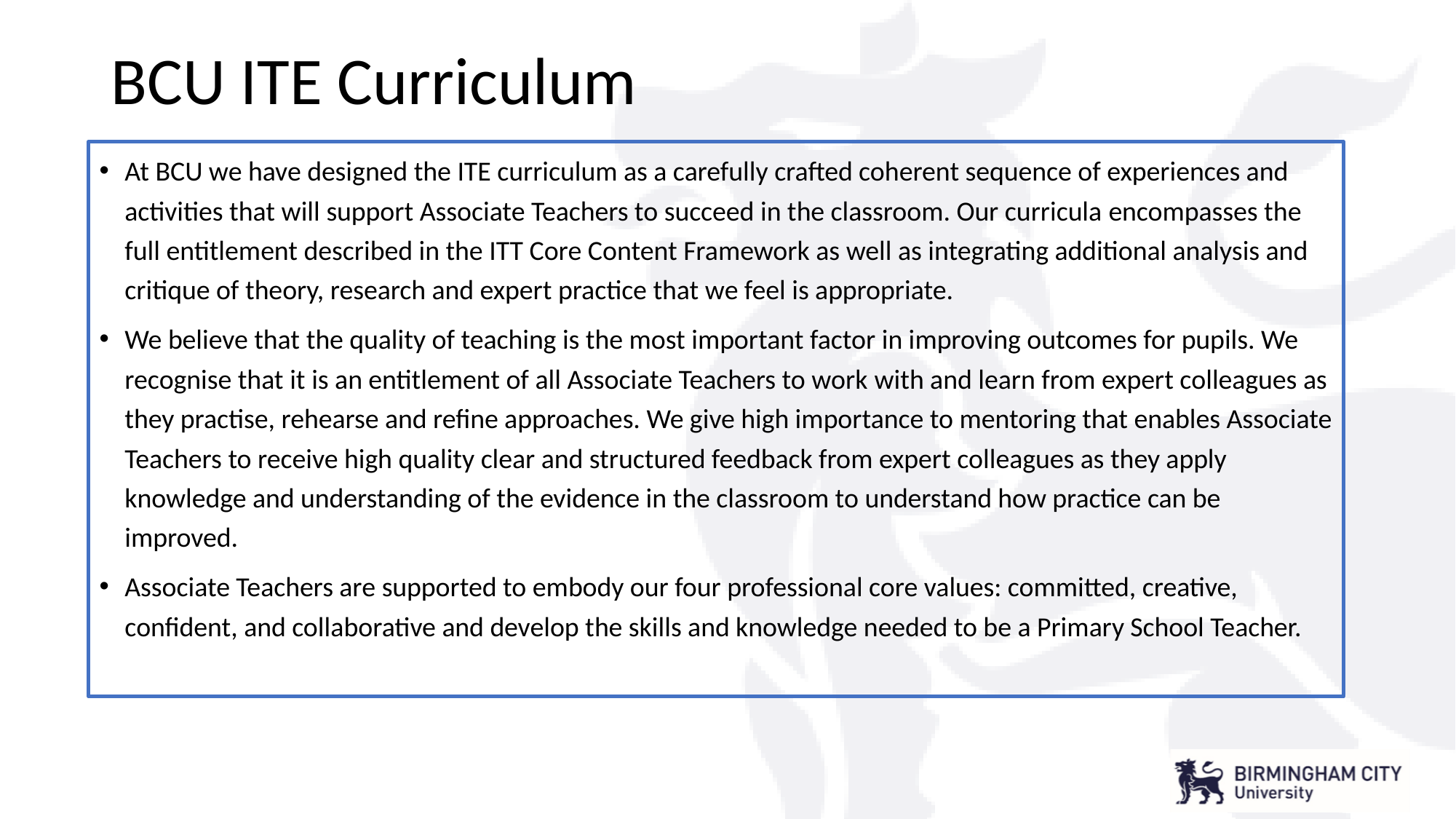

# BCU ITE Curriculum
At BCU we have designed the ITE curriculum as a carefully crafted coherent sequence of experiences and activities that will support Associate Teachers to succeed in the classroom. Our curricula encompasses the full entitlement described in the ITT Core Content Framework as well as integrating additional analysis and critique of theory, research and expert practice that we feel is appropriate.
We believe that the quality of teaching is the most important factor in improving outcomes for pupils. We recognise that it is an entitlement of all Associate Teachers to work with and learn from expert colleagues as they practise, rehearse and refine approaches. We give high importance to mentoring that enables Associate Teachers to receive high quality clear and structured feedback from expert colleagues as they apply knowledge and understanding of the evidence in the classroom to understand how practice can be improved.
Associate Teachers are supported to embody our four professional core values: committed, creative, confident, and collaborative and develop the skills and knowledge needed to be a Primary School Teacher.